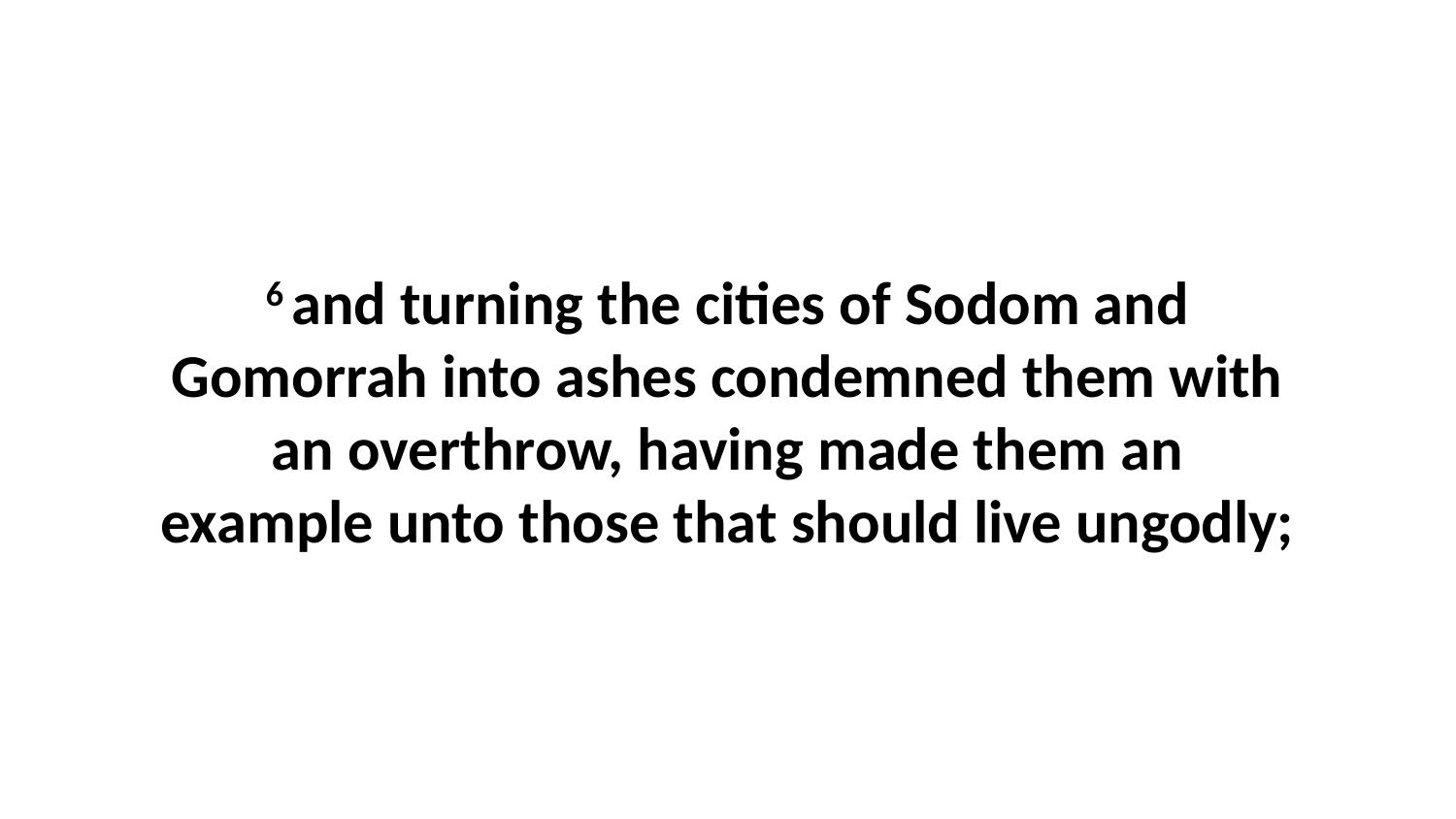

6 and turning the cities of Sodom and Gomorrah into ashes condemned them with an overthrow, having made them an example unto those that should live ungodly;